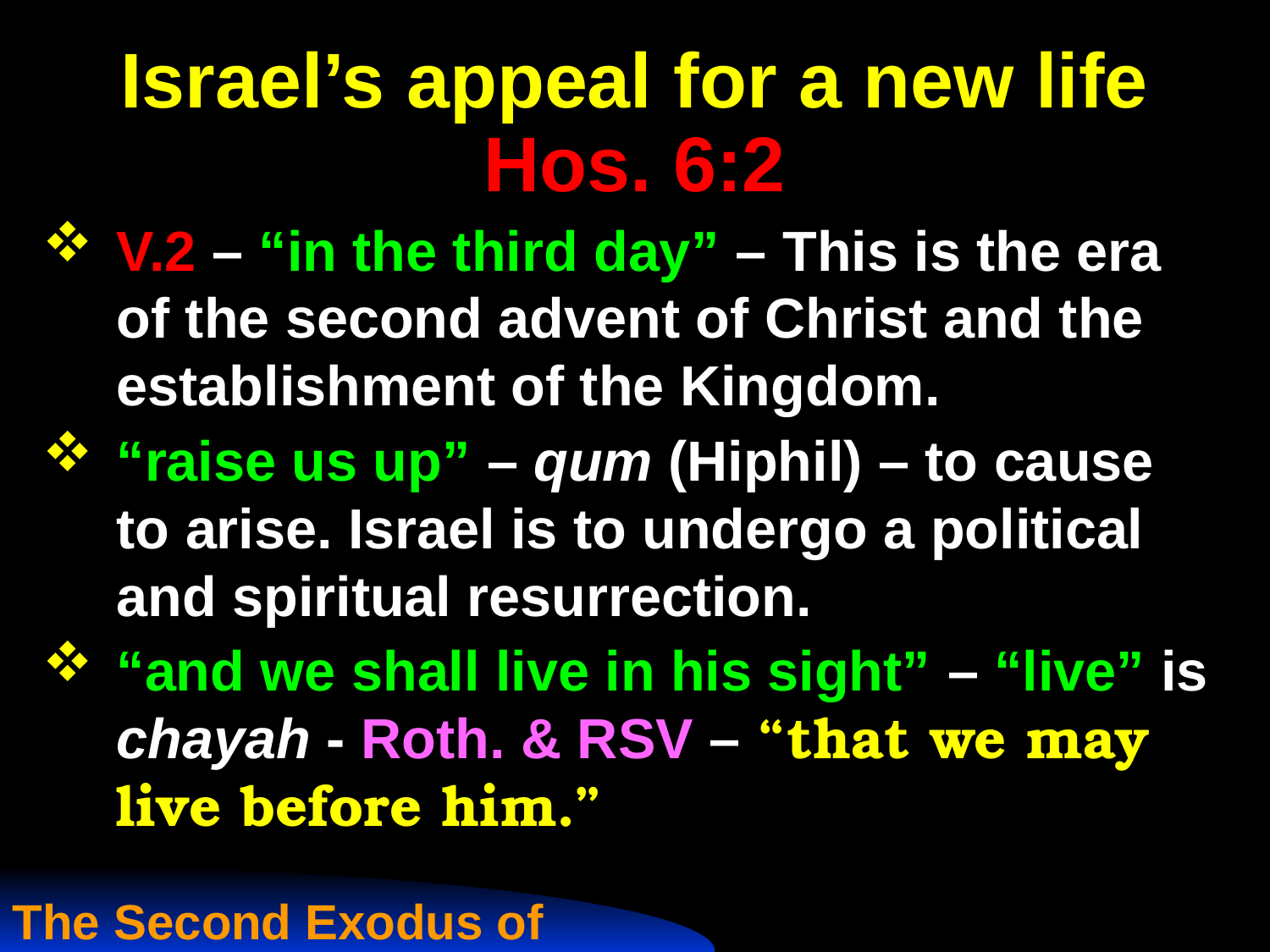

Israel’s appeal for a new life
Hos. 6:2
V.2 – “in the third day” – This is the era of the second advent of Christ and the establishment of the Kingdom.
“raise us up” – qum (Hiphil) – to cause to arise. Israel is to undergo a political and spiritual resurrection.
“and we shall live in his sight” – “live” is chayah - Roth. & RSV – “that we may live before him.”

The Second Exodus of Israel